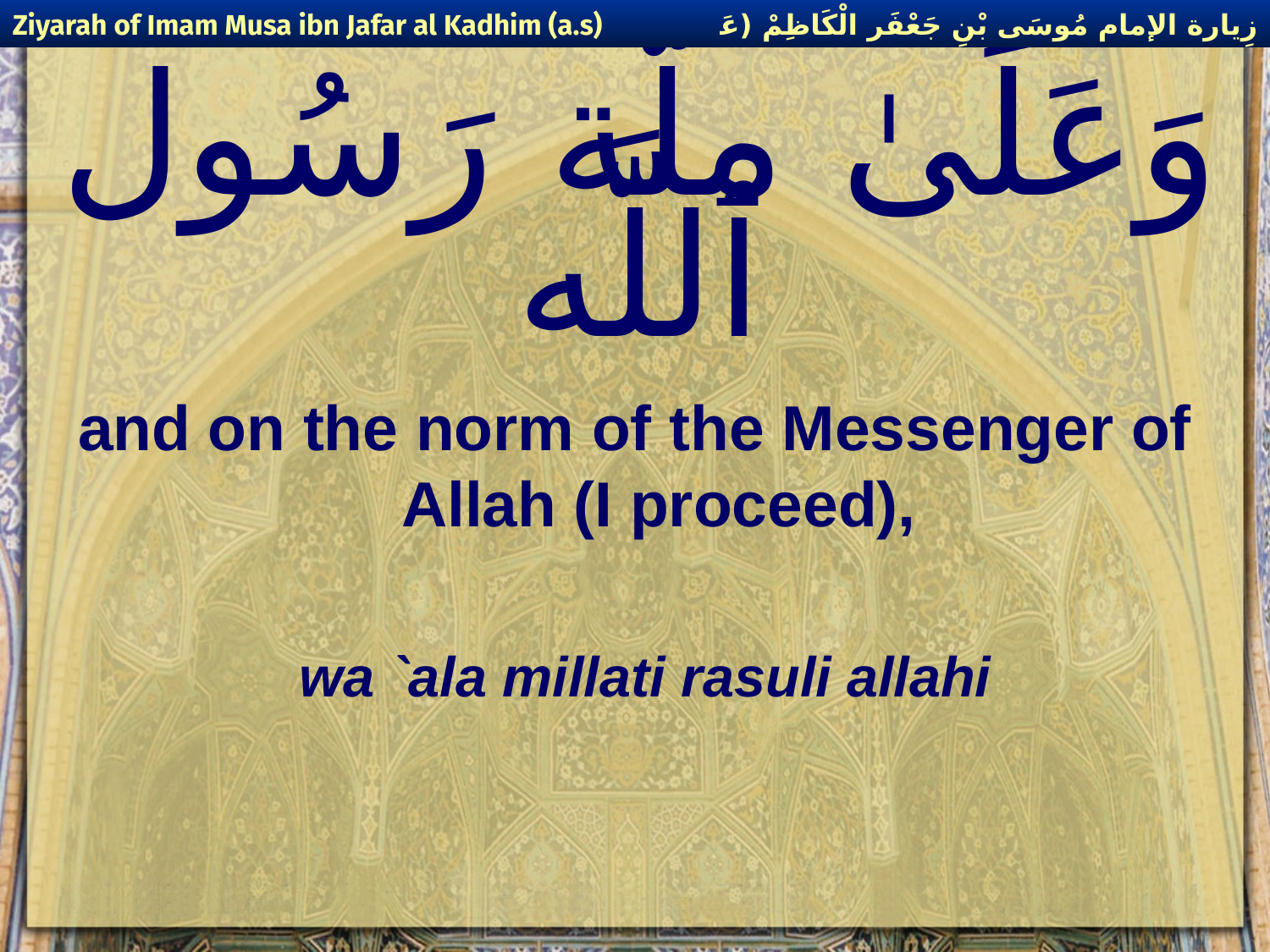

زِيارة الإمام مُوسَى بْنِ جَعْفَر الْكَاظِمْ (عَليهِ السْلام)
Ziyarah of Imam Musa ibn Jafar al Kadhim (a.s)
# وَعَلَىٰ ملَّة رَسُول ٱللَّه
and on the norm of the Messenger of Allah (I proceed),
wa `ala millati rasuli allahi